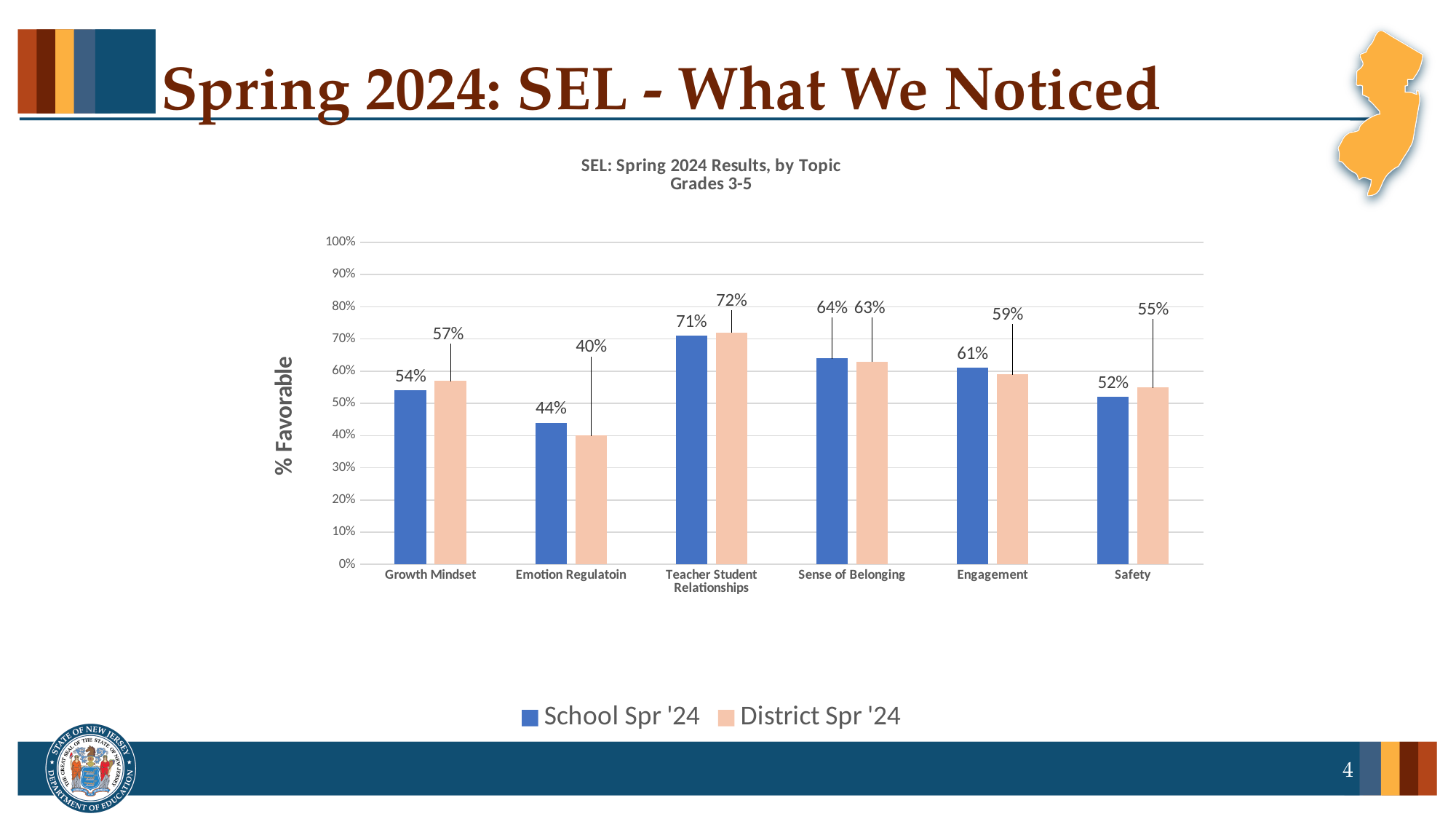

# Spring 2024: SEL - What We Noticed

### Chart: SEL: Spring 2024 Results, by Topic
Grades 3-5

| Category | School Spr '24 | District Spr '24 |
|---|---|---|
| Growth Mindset | 0.54 | 0.57 |
| Emotion Regulatoin | 0.44 | 0.4 |
| Teacher Student Relationships | 0.71 | 0.72 |
| Sense of Belonging | 0.64 | 0.63 |
| Engagement | 0.61 | 0.59 |
| Safety | 0.52 | 0.55 |
4